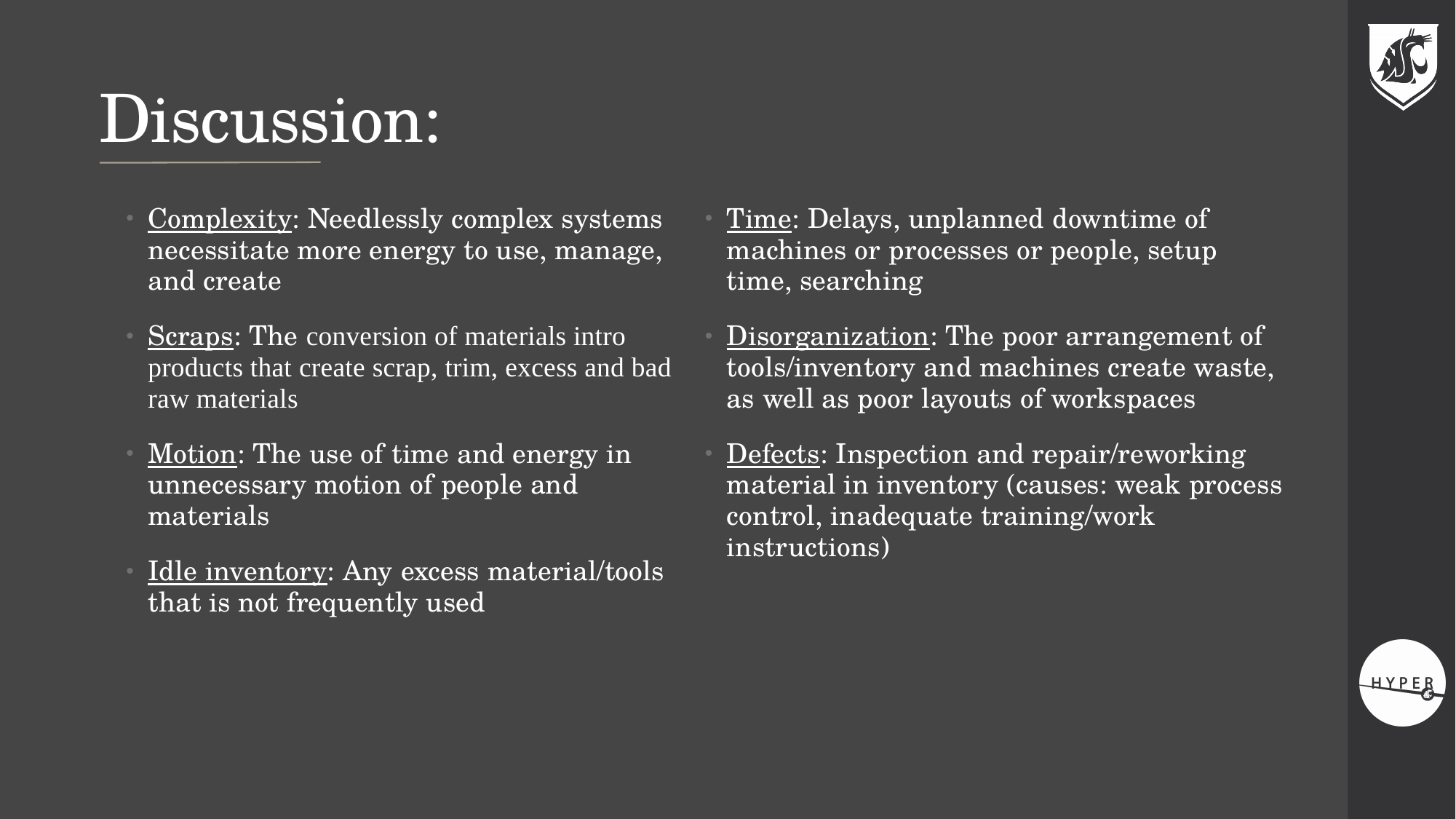

# Discussion:
Complexity: Needlessly complex systems necessitate more energy to use, manage, and create
Scraps: The conversion of materials intro products that create scrap, trim, excess and bad raw materials
Motion: The use of time and energy in unnecessary motion of people and materials
Idle inventory: Any excess material/tools that is not frequently used

Time: Delays, unplanned downtime of machines or processes or people, setup time, searching
Disorganization: The poor arrangement of tools/inventory and machines create waste, as well as poor layouts of workspaces
Defects: Inspection and repair/reworking material in inventory (causes: weak process control, inadequate training/work instructions)